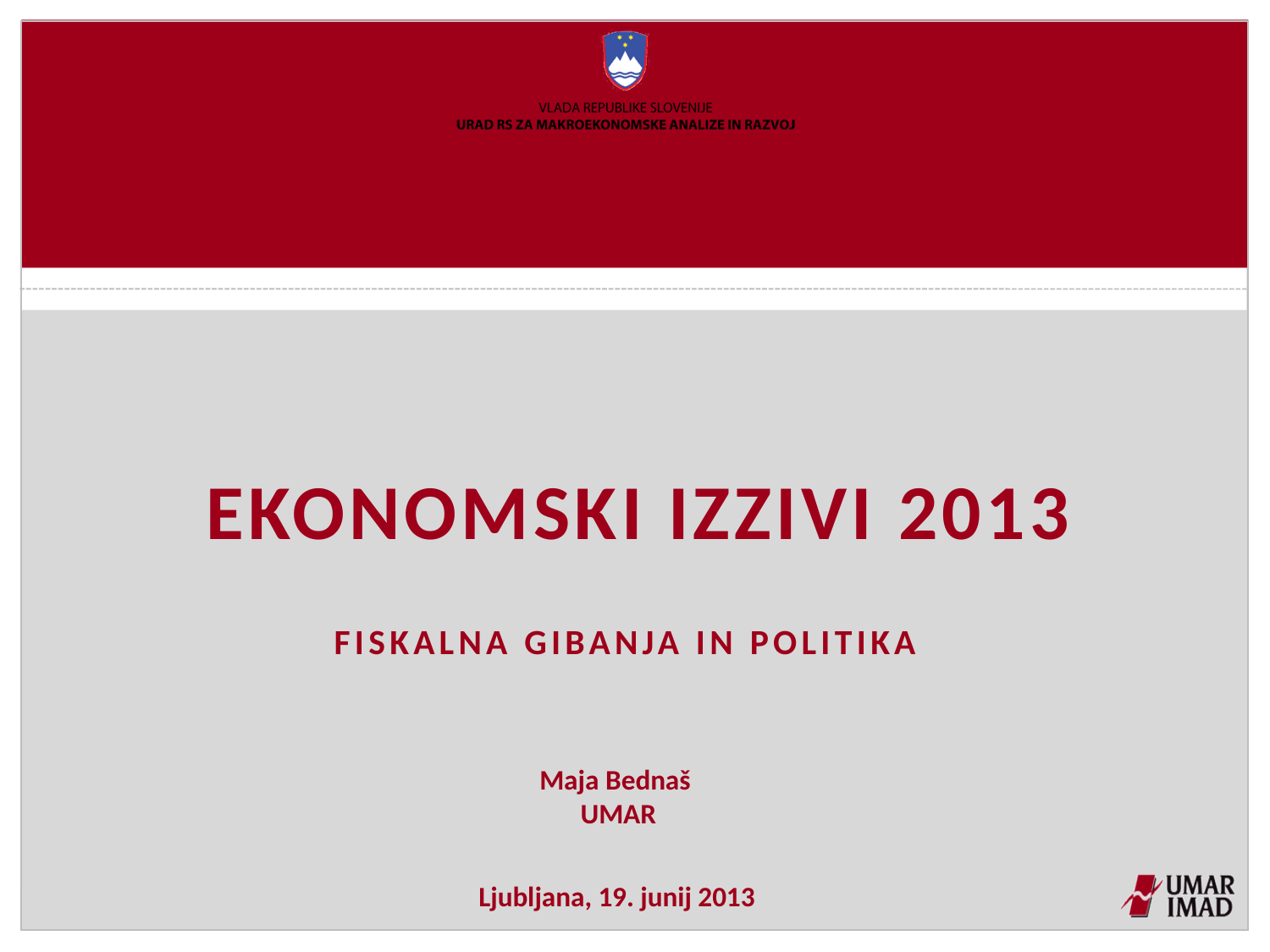

EKONOMSKI IZZIVI 2013
Fiskalna gibanja in politika
Maja Bednaš
UMAR
Ljubljana, 19. junij 2013